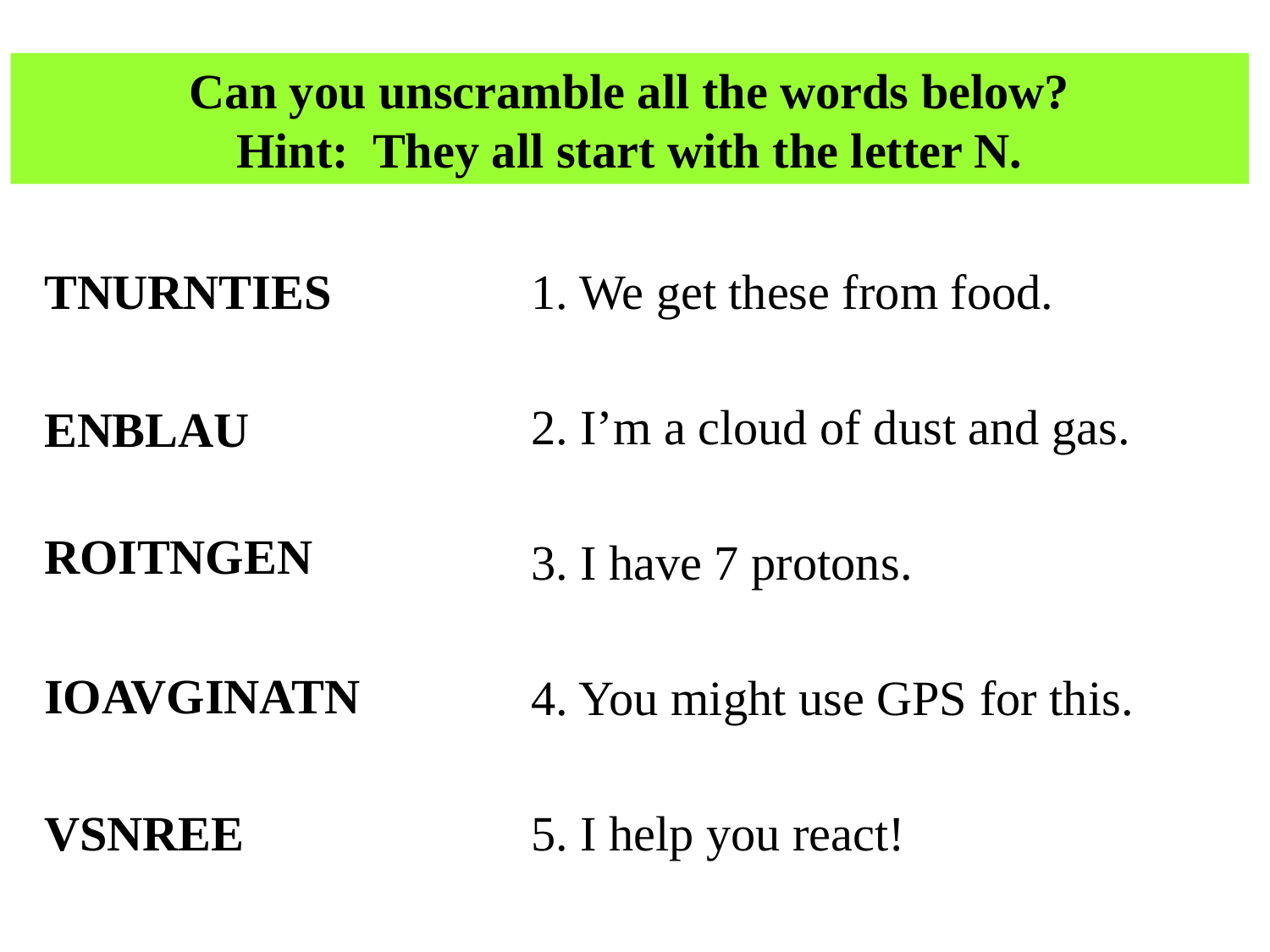

Can you unscramble all the words below?
Hint:  They all start with the letter N.
TNURNTIES
1. We get these from food.
2. I’m a cloud of dust and gas.
ENBLAU
ROITNGEN
3. I have 7 protons.
IOAVGINATN
4. You might use GPS for this.
VSNREE
5. I help you react!